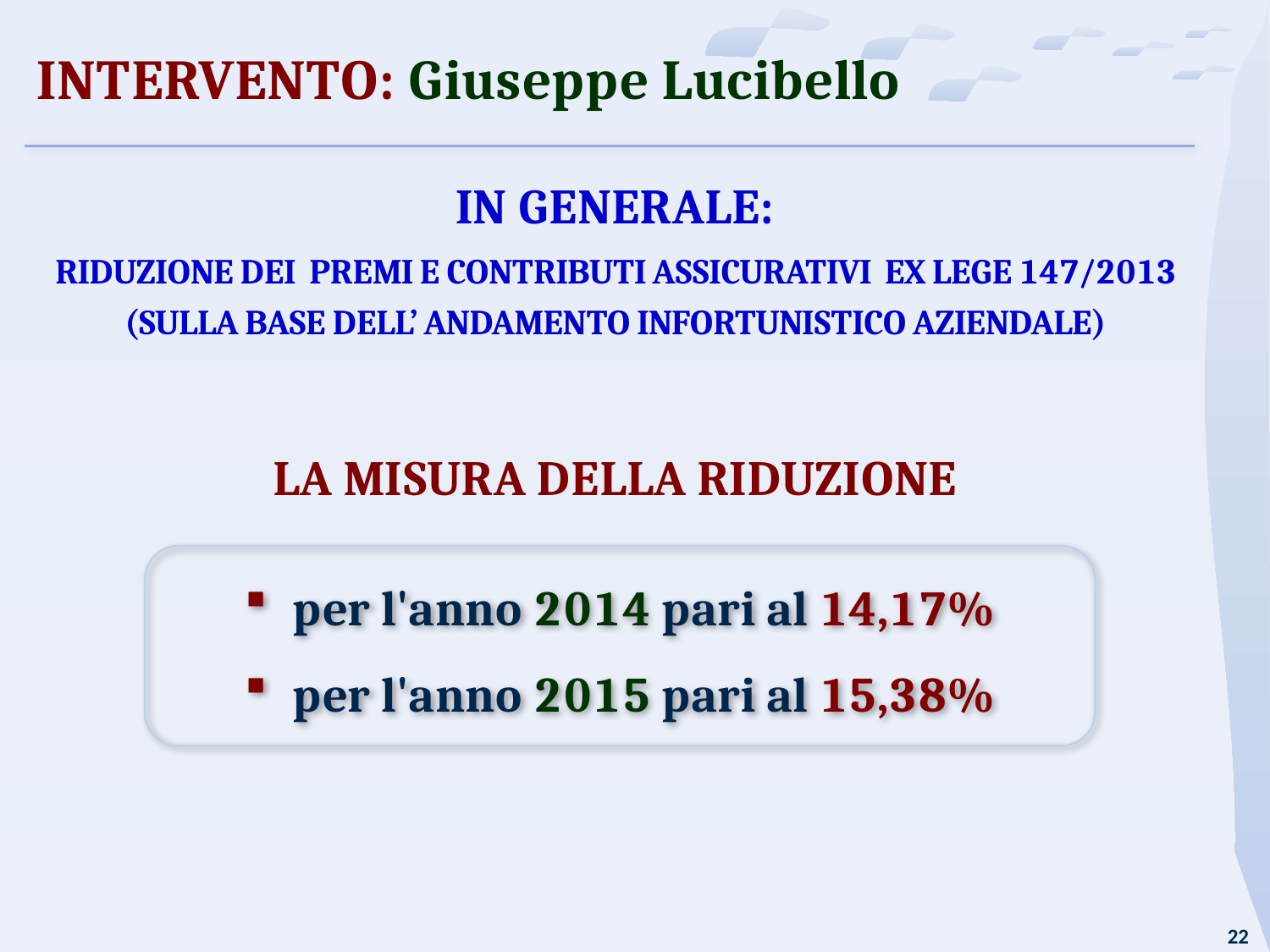

INTERVENTO: Giuseppe Lucibello
IN GENERALE:
RIDUZIONE DEI  PREMI E CONTRIBUTI ASSICURATIVI  EX LEGE 147/2013 (SULLA BASE DELL’ ANDAMENTO INFORTUNISTICO AZIENDALE)

LA MISURA DELLA RIDUZIONE
per l'anno 2014 pari al 14,17%
per l'anno 2015 pari al 15,38%